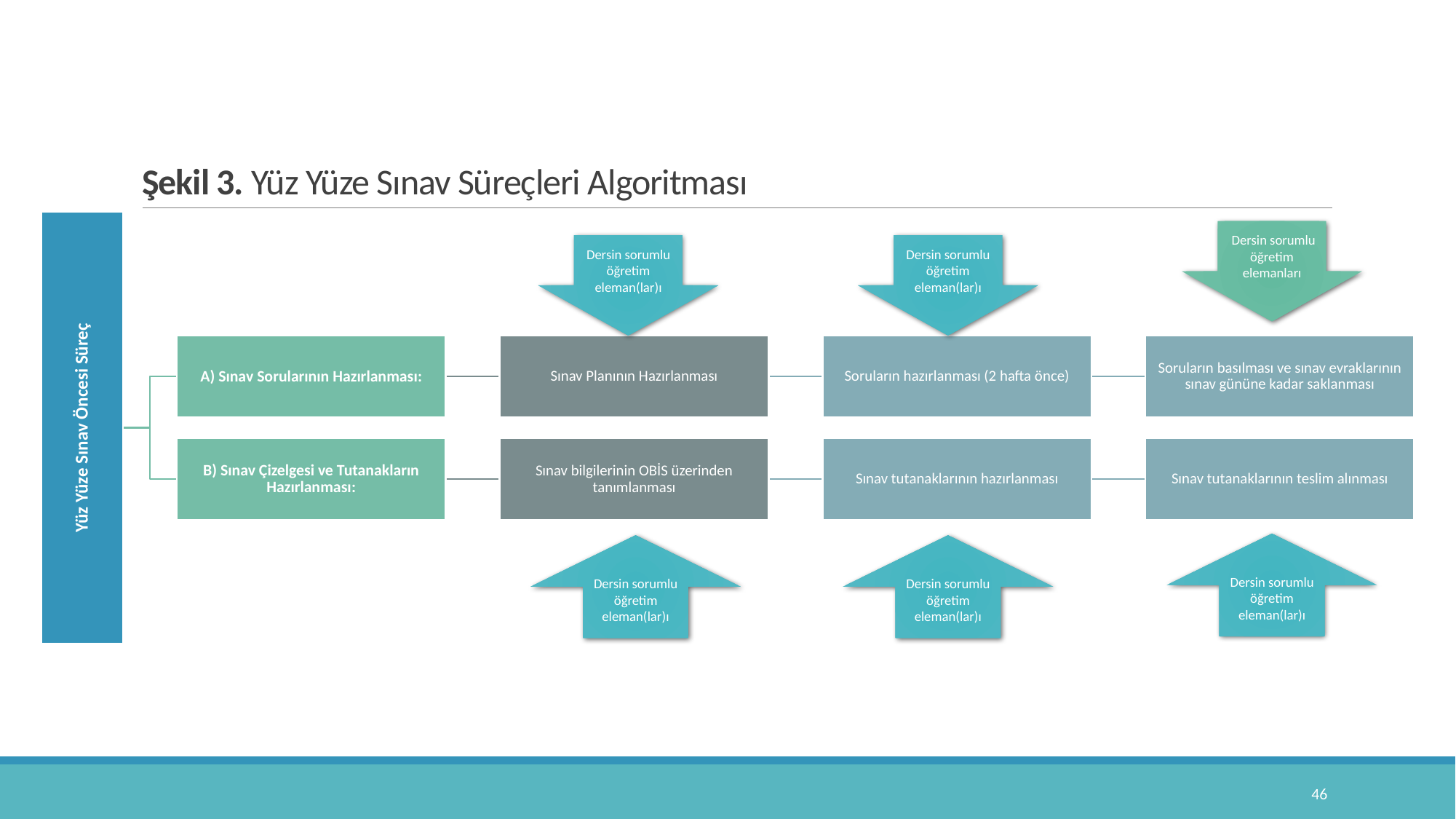

Yüz Yüze Sınav Öncesi Süreç
A) Sınav Sorularının Hazırlanması:
Sınav Planının Hazırlanması
Soruların hazırlanması (2 hafta önce)
Soruların basılması ve sınav evraklarının sınav gününe kadar saklanması
B) Sınav Çizelgesi ve Tutanakların Hazırlanması:
Sınav bilgilerinin OBİS üzerinden tanımlanması
Sınav tutanaklarının hazırlanması
Sınav tutanaklarının teslim alınması
# Şekil 3. Yüz Yüze Sınav Süreçleri Algoritması
 Dersin sorumlu öğretim elemanları
Dersin sorumlu öğretim eleman(lar)ı
Dersin sorumlu öğretim eleman(lar)ı
Dersin sorumlu öğretim eleman(lar)ı
Dersin sorumlu öğretim eleman(lar)ı
Dersin sorumlu öğretim eleman(lar)ı
46